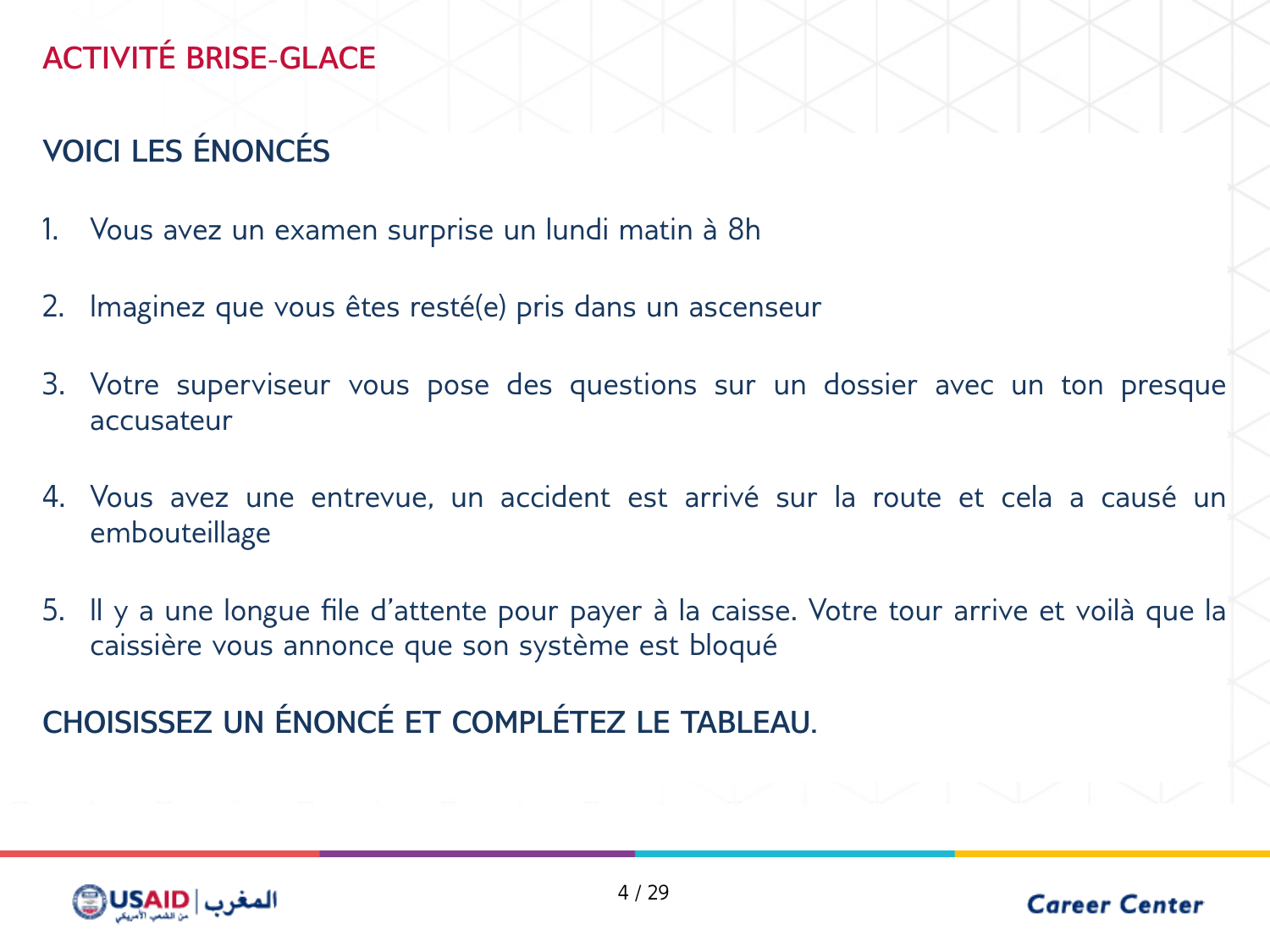

ACTIVITÉ BRISE-GLACE

Voici les énoncés
Vous avez un examen surprise un lundi matin à 8h
Imaginez que vous êtes resté(e) pris dans un ascenseur
Votre superviseur vous pose des questions sur un dossier avec un ton presque accusateur
Vous avez une entrevue, un accident est arrivé sur la route et cela a causé un embouteillage
Il y a une longue file d’attente pour payer à la caisse. Votre tour arrive et voilà que la caissière vous annonce que son système est bloqué
CHOISISSEZ UN ÉNONCÉ ET COMPLÉTEZ LE TABLEAU.

4 / 29